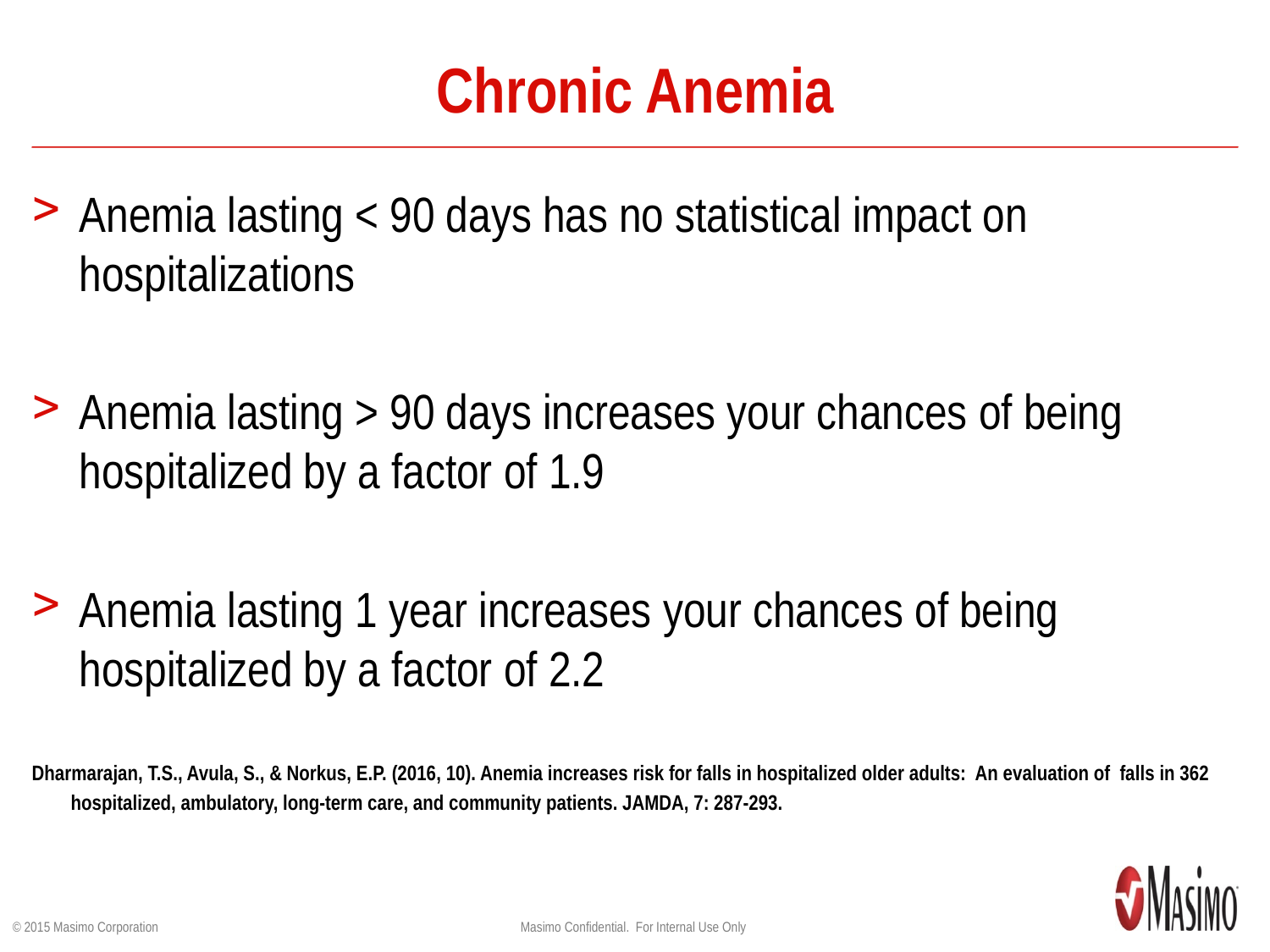

# Chronic Anemia
Anemia lasting < 90 days has no statistical impact on hospitalizations

Anemia lasting > 90 days increases your chances of being hospitalized by a factor of 1.9

Anemia lasting 1 year increases your chances of being hospitalized by a factor of 2.2

Dharmarajan, T.S., Avula, S., & Norkus, E.P. (2016, 10). Anemia increases risk for falls in hospitalized older adults:  An evaluation of  falls in 362
        hospitalized, ambulatory, long-term care, and community patients. JAMDA, 7: 287-293.